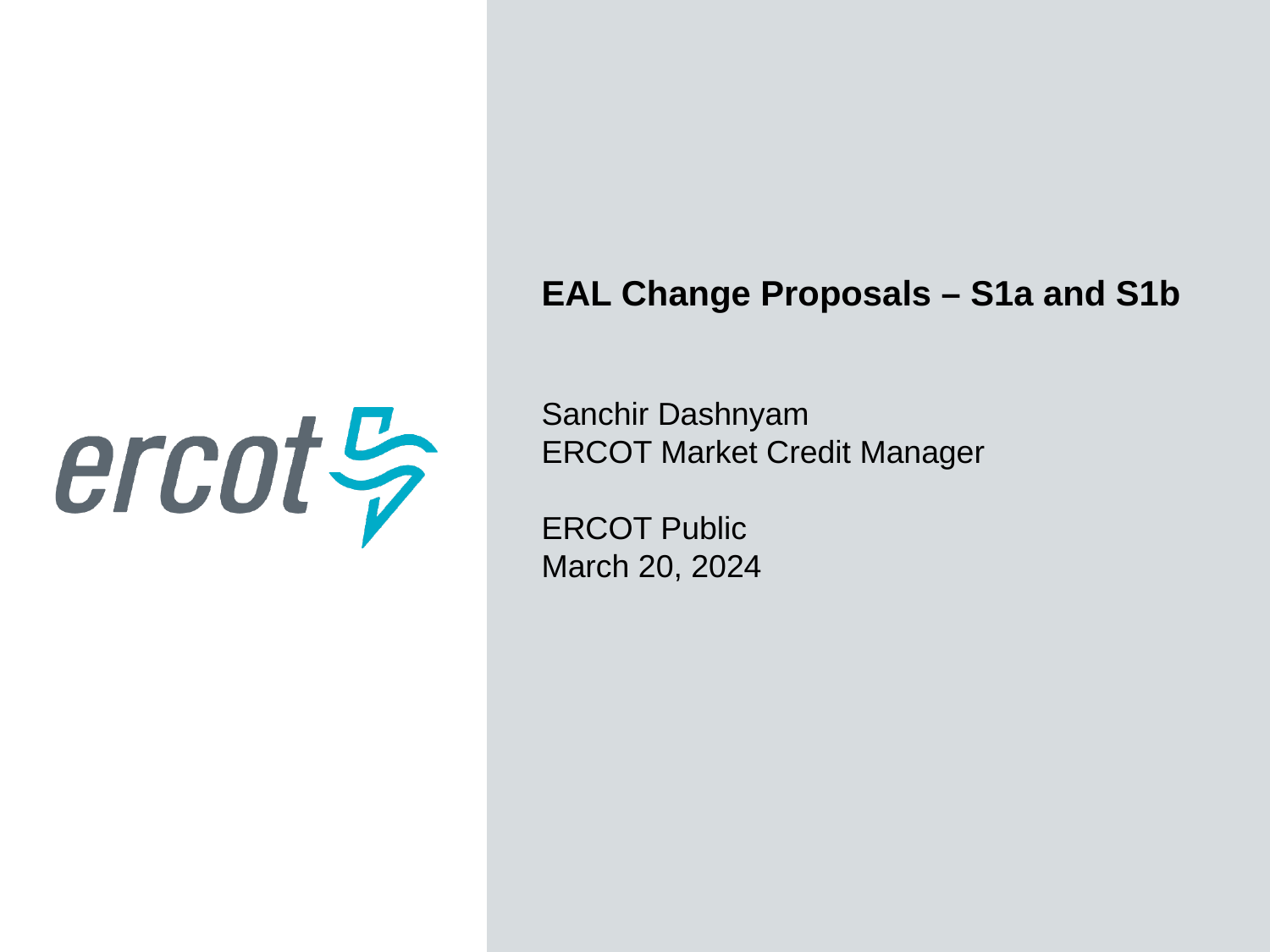

EAL Change Proposals – S1a and S1b

Sanchir Dashnyam
ERCOT Market Credit Manager

ERCOT Public
March 20, 2024